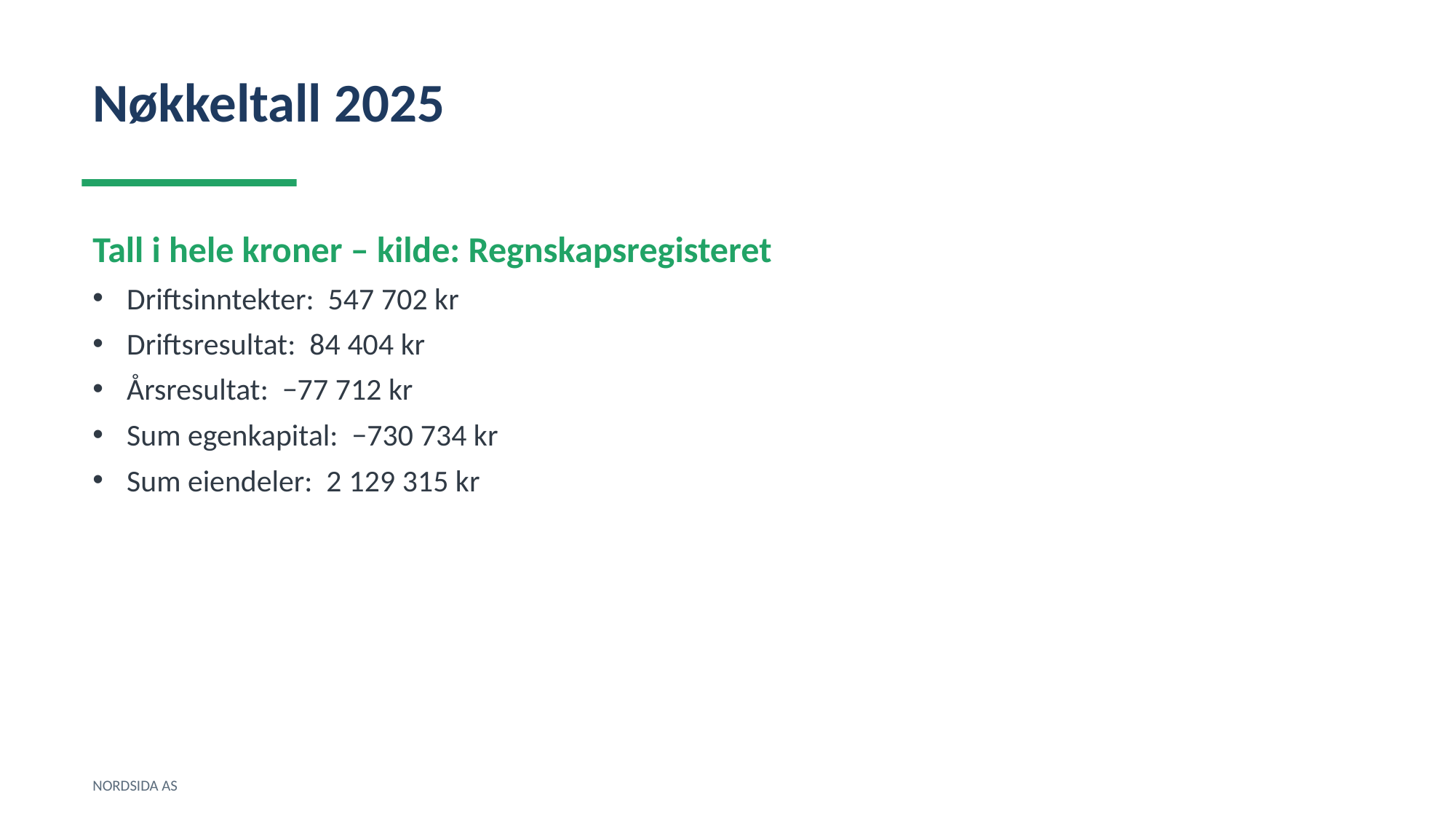

Nøkkeltall 2025

Tall i hele kroner – kilde: Regnskapsregisteret
Driftsinntekter:  547 702 kr
Driftsresultat:  84 404 kr
Årsresultat:  −77 712 kr
Sum egenkapital:  −730 734 kr
Sum eiendeler:  2 129 315 kr
NORDSIDA AS